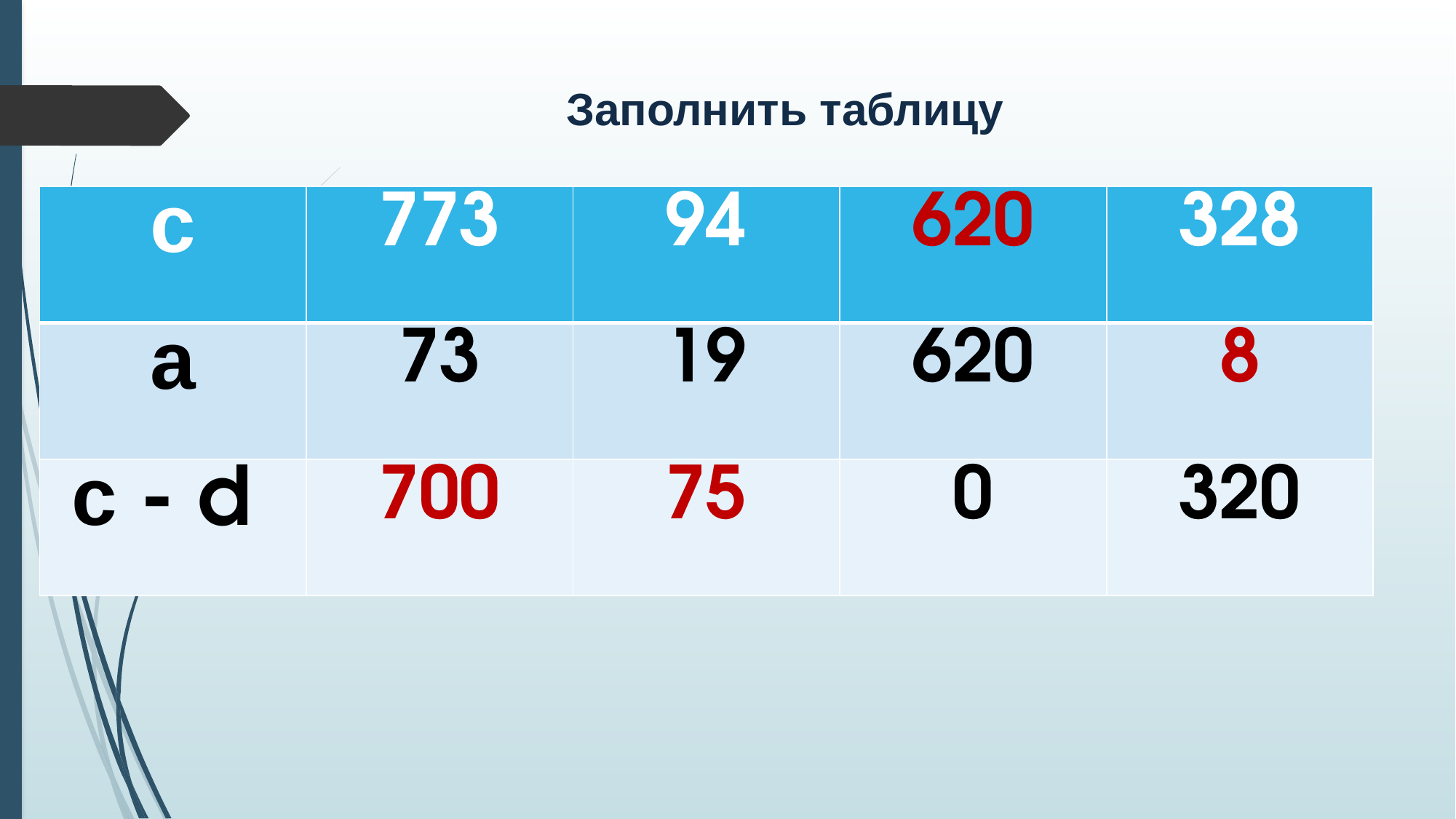

# Заполнить таблицу
| с | 773 | 94 | 620 | 328 |
| --- | --- | --- | --- | --- |
| а | 73 | 19 | 620 | 8 |
| с - d | 700 | 75 | 0 | 320 |